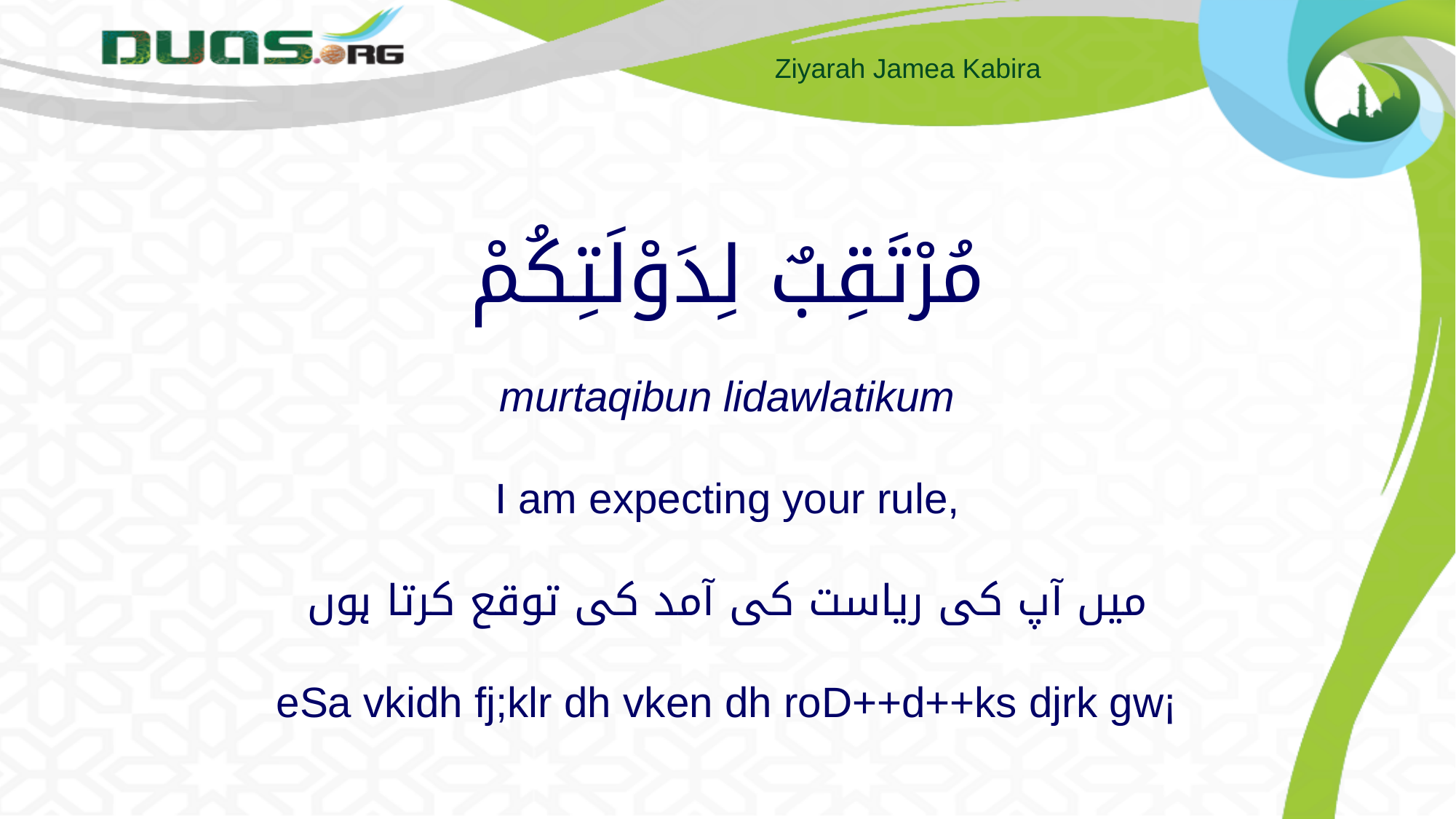

# مُرْتَقِبٌ لِدَوْلَتِكُمْ murtaqibun lidawlatikum I am expecting your rule, میں آپ کی ریاست کی آمد کی توقع کرتا ہوں eSa vkidh fj;klr dh vken dh roD++d++ks djrk gw¡